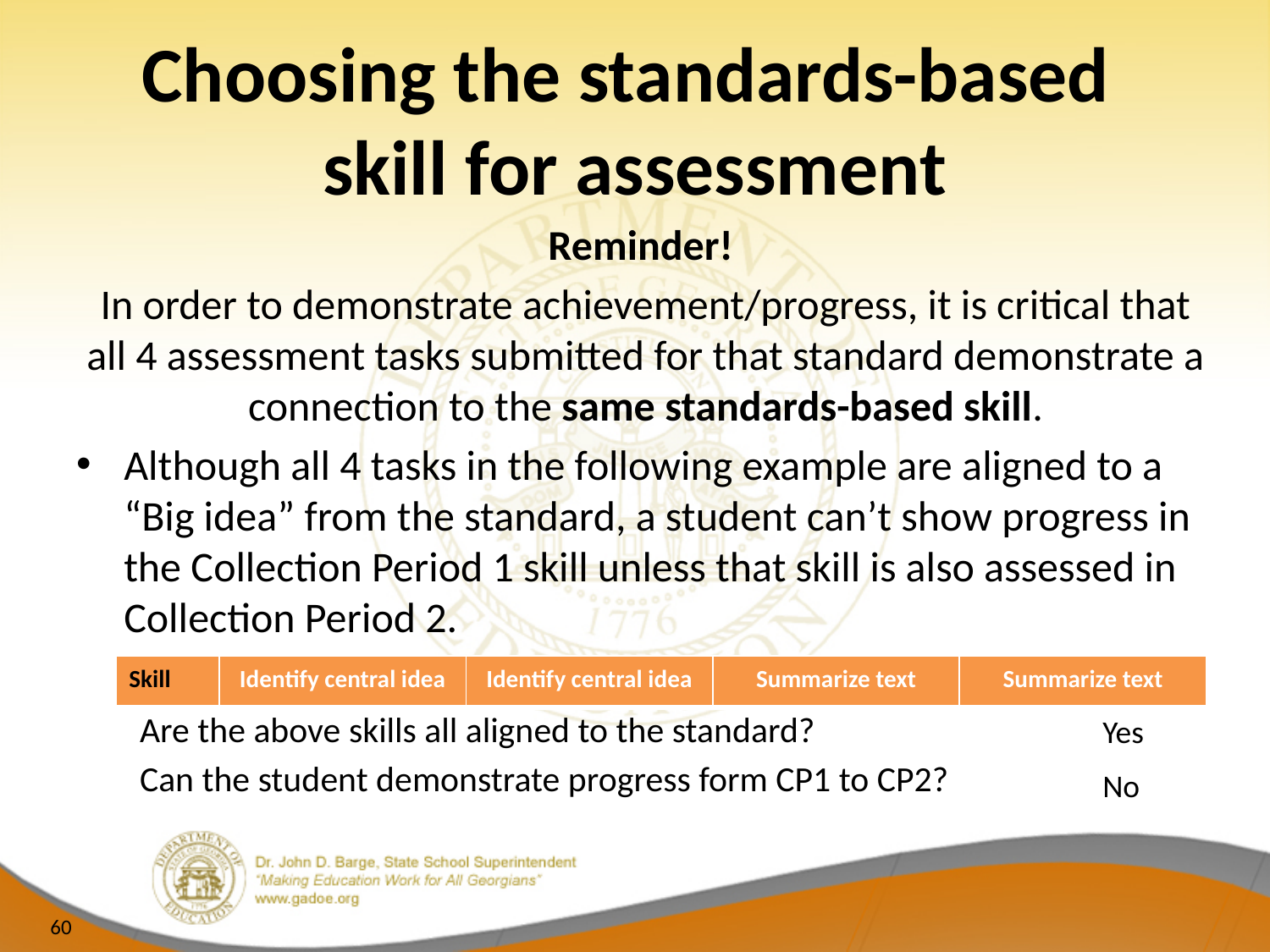

# Choosing the standards-based skill for assessment
Reminder!
In order to demonstrate achievement/progress, it is critical that all 4 assessment tasks submitted for that standard demonstrate a connection to the same standards-based skill.
Although all 4 tasks in the following example are aligned to a “Big idea” from the standard, a student can’t show progress in the Collection Period 1 skill unless that skill is also assessed in Collection Period 2.

Are the above skills all aligned to the standard?
Can the student demonstrate progress form CP1 to CP2?
| Skill | Identify central idea | Identify central idea | Summarize text | Summarize text |
| --- | --- | --- | --- | --- |
Yes
No
60